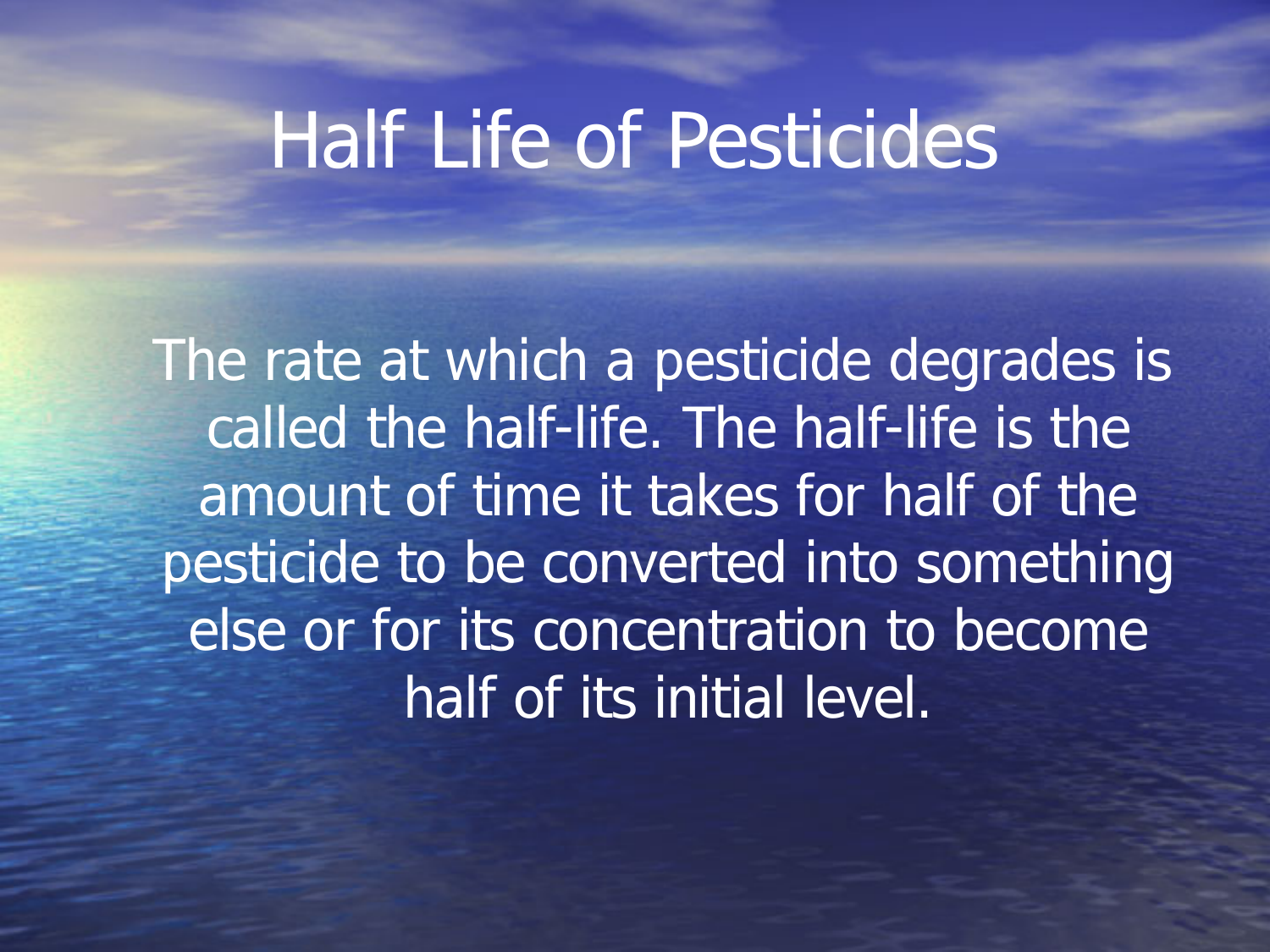

# Half Life of Pesticides
  The rate at which a pesticide degrades is called the half-life. The half-life is the amount of time it takes for half of the pesticide to be converted into something else or for its concentration to become half of its initial level.